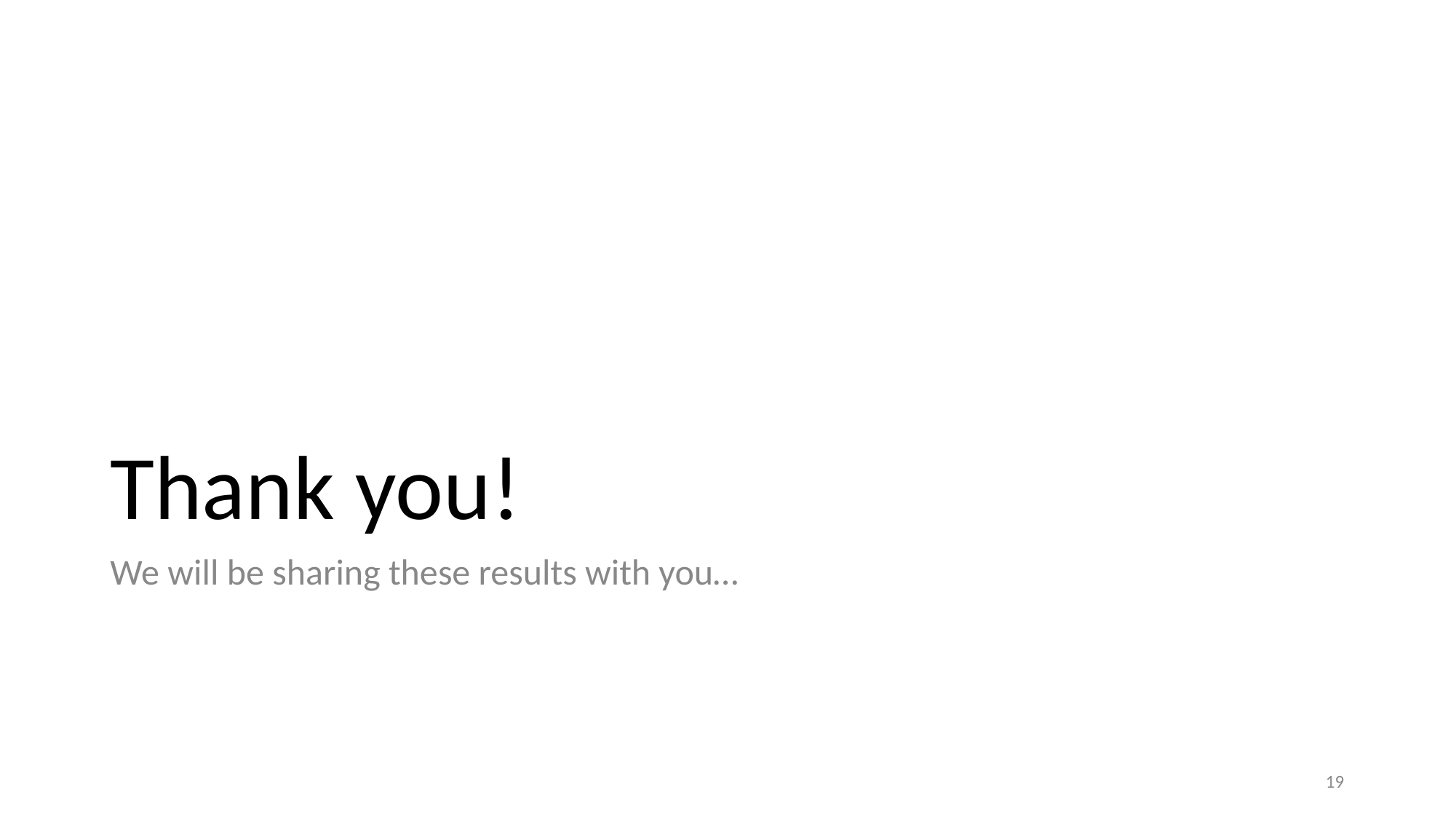

# Thank you!
We will be sharing these results with you…
19